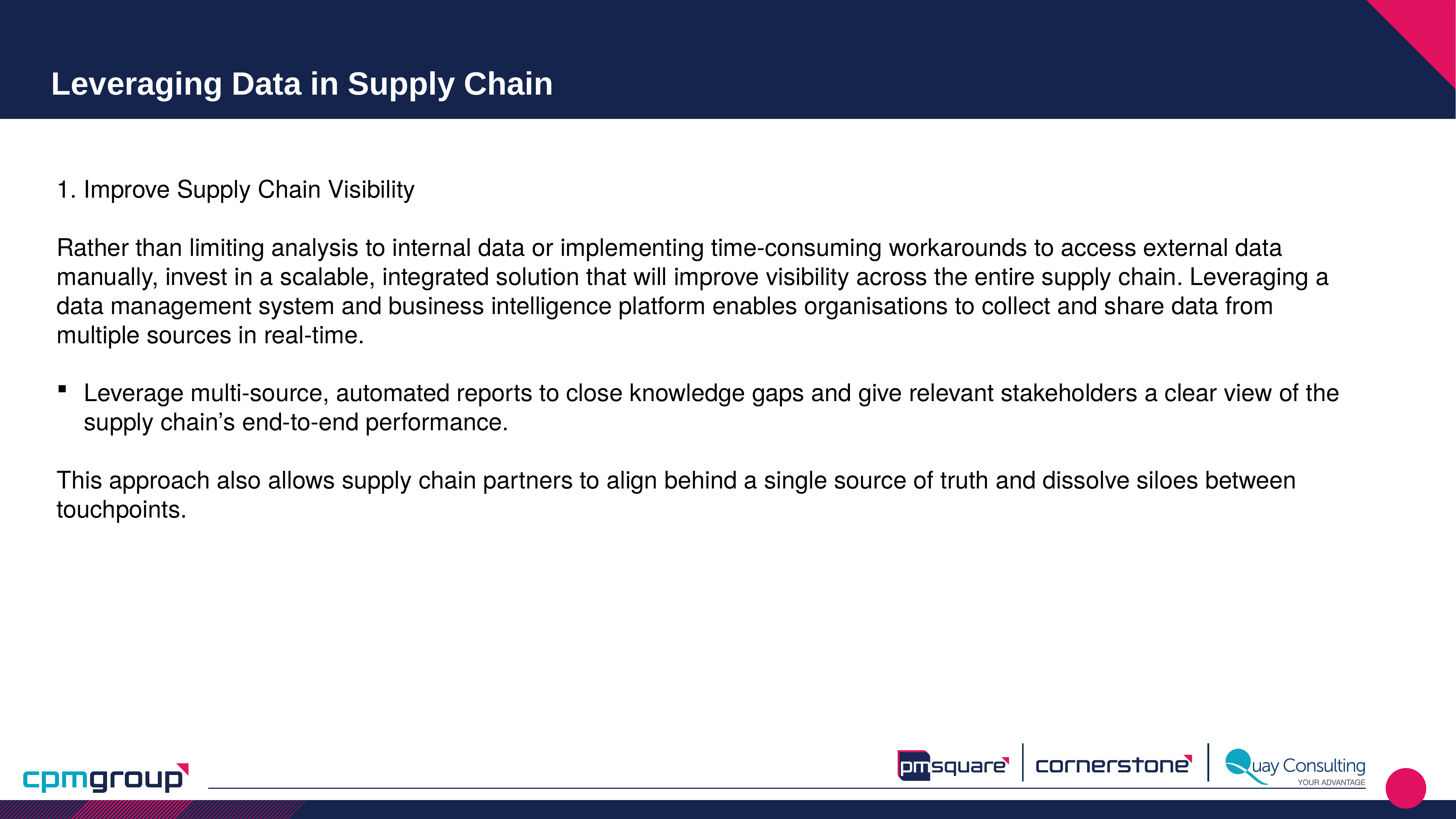

# Leveraging Data in Supply Chain
1. Improve Supply Chain Visibility

Rather than limiting analysis to internal data or implementing time-consuming workarounds to access external data manually, invest in a scalable, integrated solution that will improve visibility across the entire supply chain. Leveraging a data management system and business intelligence platform enables organisations to collect and share data from multiple sources in real-time.

Leverage multi-source, automated reports to close knowledge gaps and give relevant stakeholders a clear view of the supply chain’s end-to-end performance.

This approach also allows supply chain partners to align behind a single source of truth and dissolve siloes between touchpoints.